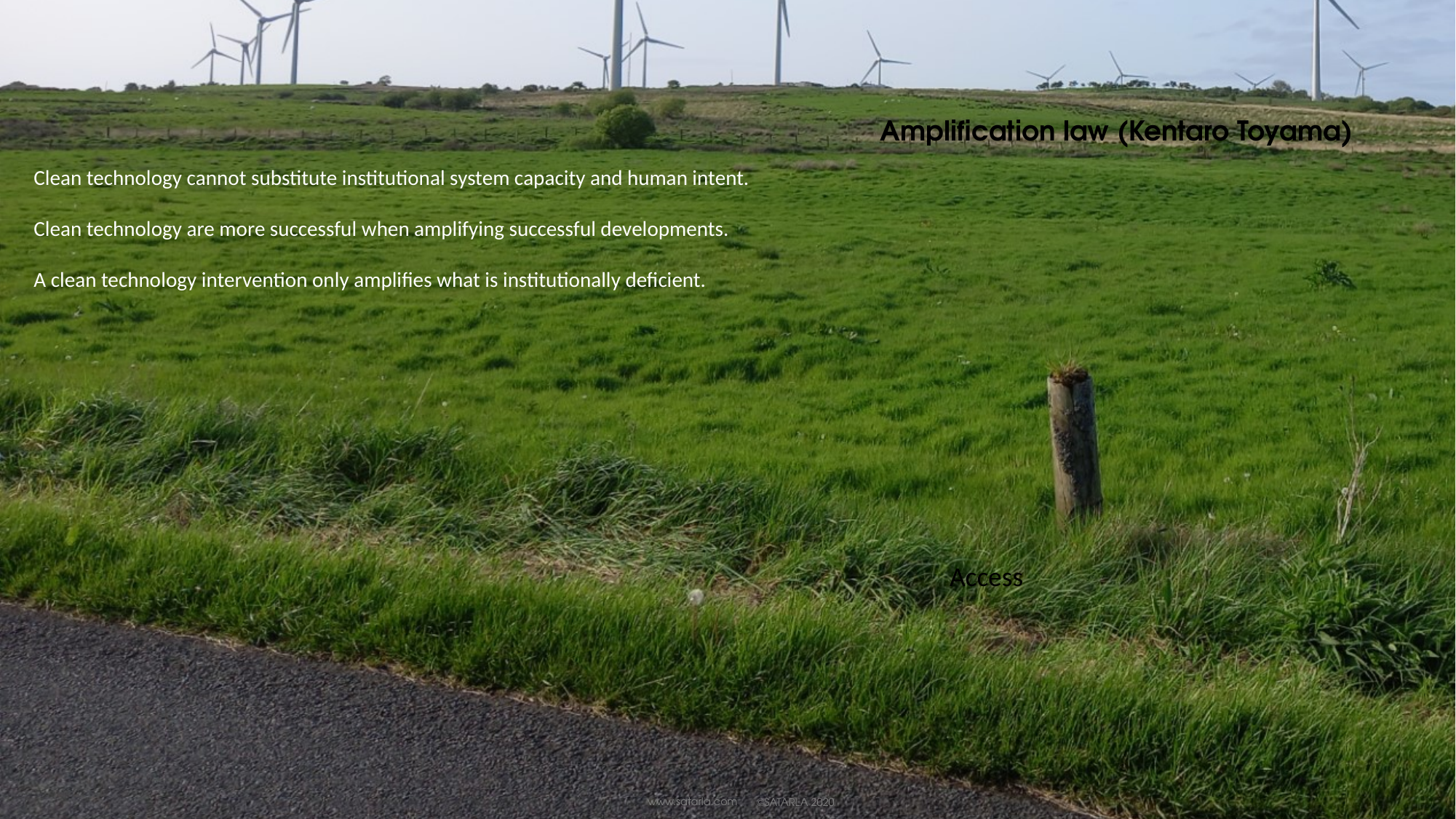

Amplification law (Kentaro Toyama)
Clean technology cannot substitute institutional system capacity and human intent.

Clean technology are more successful when amplifying successful developments.

A clean technology intervention only amplifies what is institutionally deficient.
Access

www.satarla.com
©SATARLA 2020